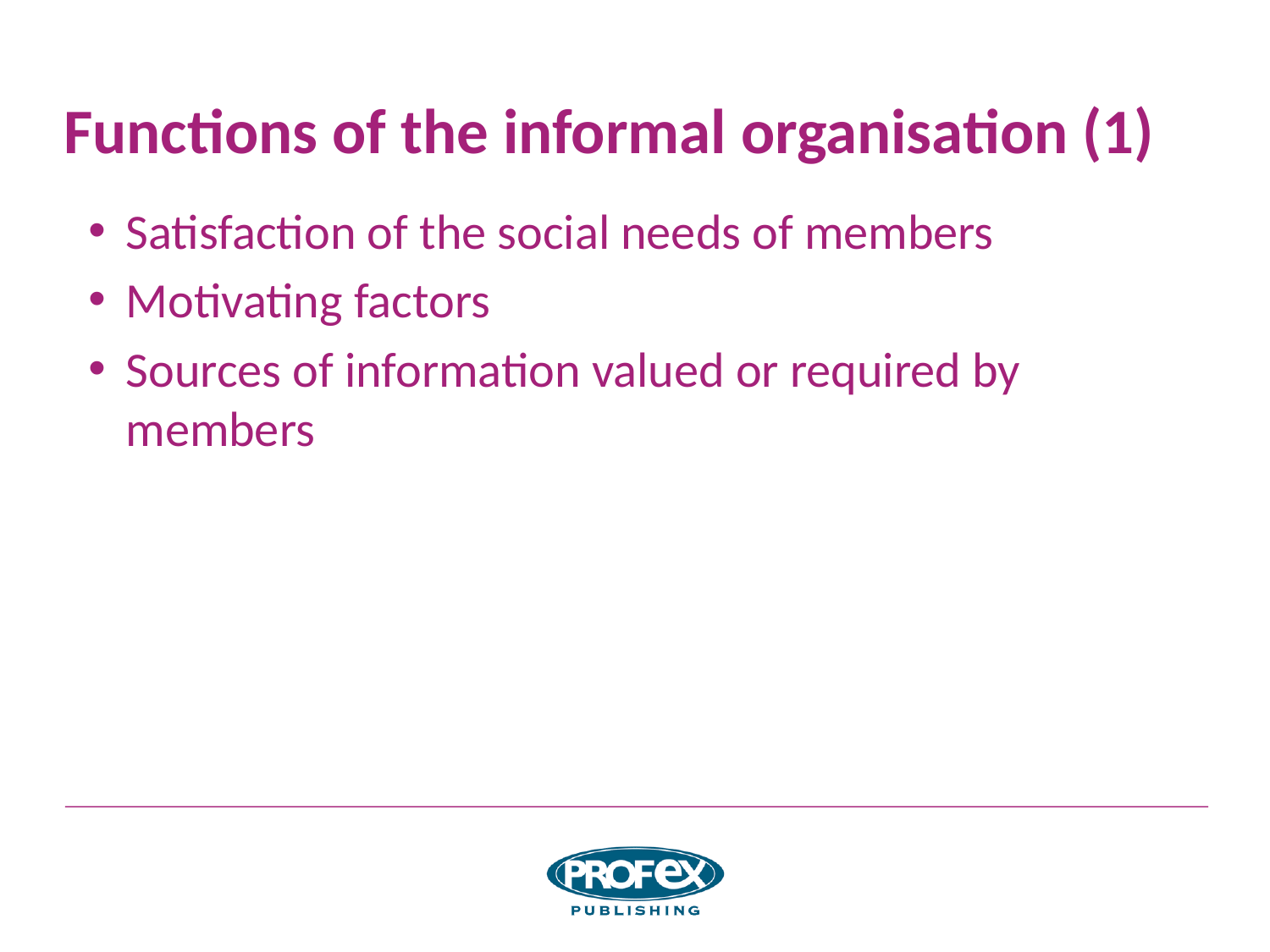

# Functions of the informal organisation (1)
Satisfaction of the social needs of members
Motivating factors
Sources of information valued or required by members